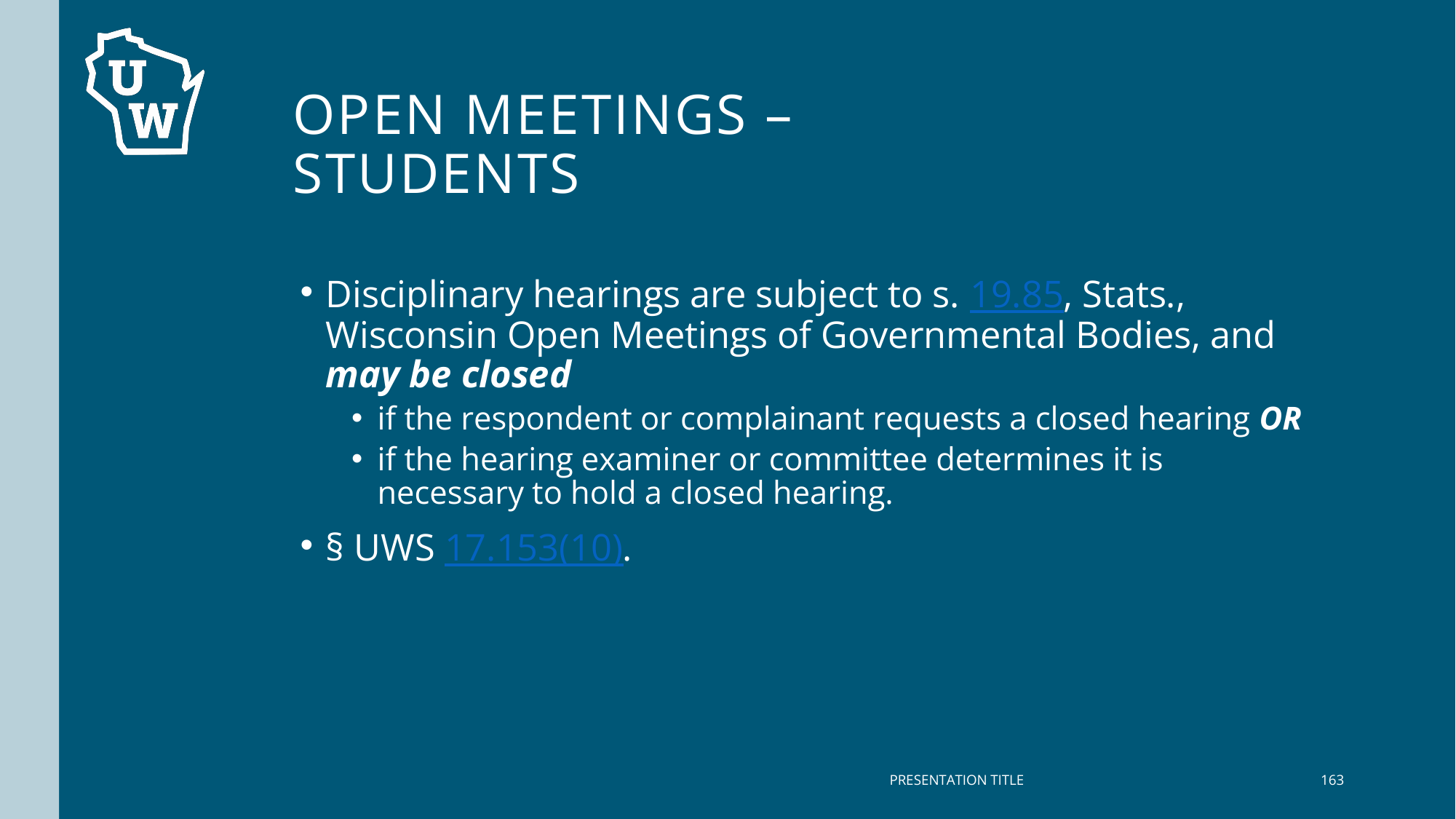

# Open meetings – Students
Disciplinary hearings are subject to s. 19.85, Stats., Wisconsin Open Meetings of Governmental Bodies, and may be closed
if the respondent or complainant requests a closed hearing OR
if the hearing examiner or committee determines it is necessary to hold a closed hearing.
§ UWS 17.153(10).

PRESENTATION TITLE
163